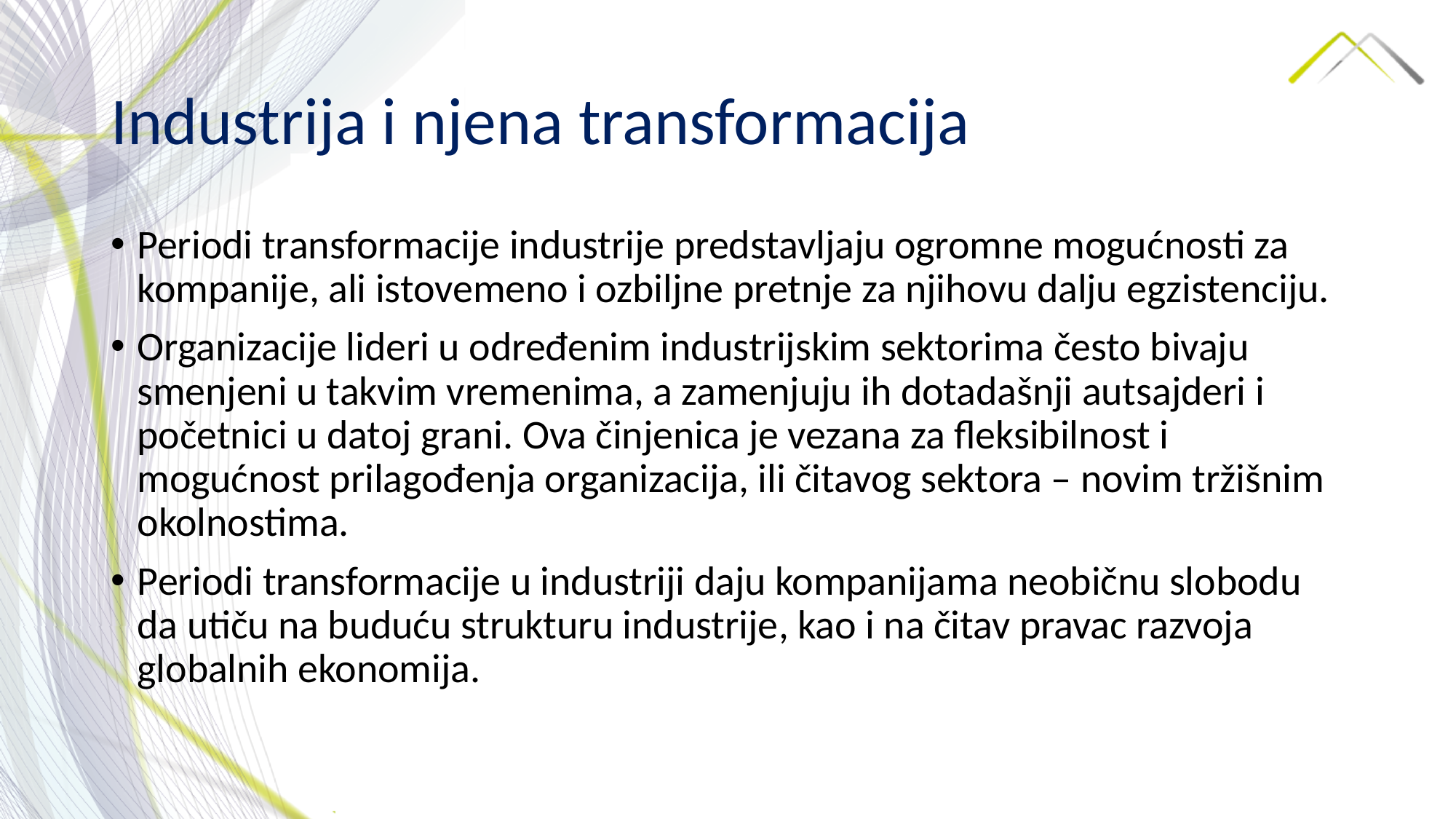

# Industrija i njena transformacija
Periodi transformacije industrije predstavljaju ogromne mogućnosti za kompanije, ali istovemeno i ozbiljne pretnje za njihovu dalju egzistenciju.
Organizacije lideri u određenim industrijskim sektorima često bivaju smenjeni u takvim vremenima, a zamenjuju ih dotadašnji autsajderi i početnici u datoj grani. Ova činjenica je vezana za fleksibilnost i mogućnost prilagođenja organizacija, ili čitavog sektora – novim tržišnim okolnostima.
Periodi transformacije u industriji daju kompanijama neobičnu slobodu da utiču na buduću strukturu industrije, kao i na čitav pravac razvoja globalnih ekonomija.